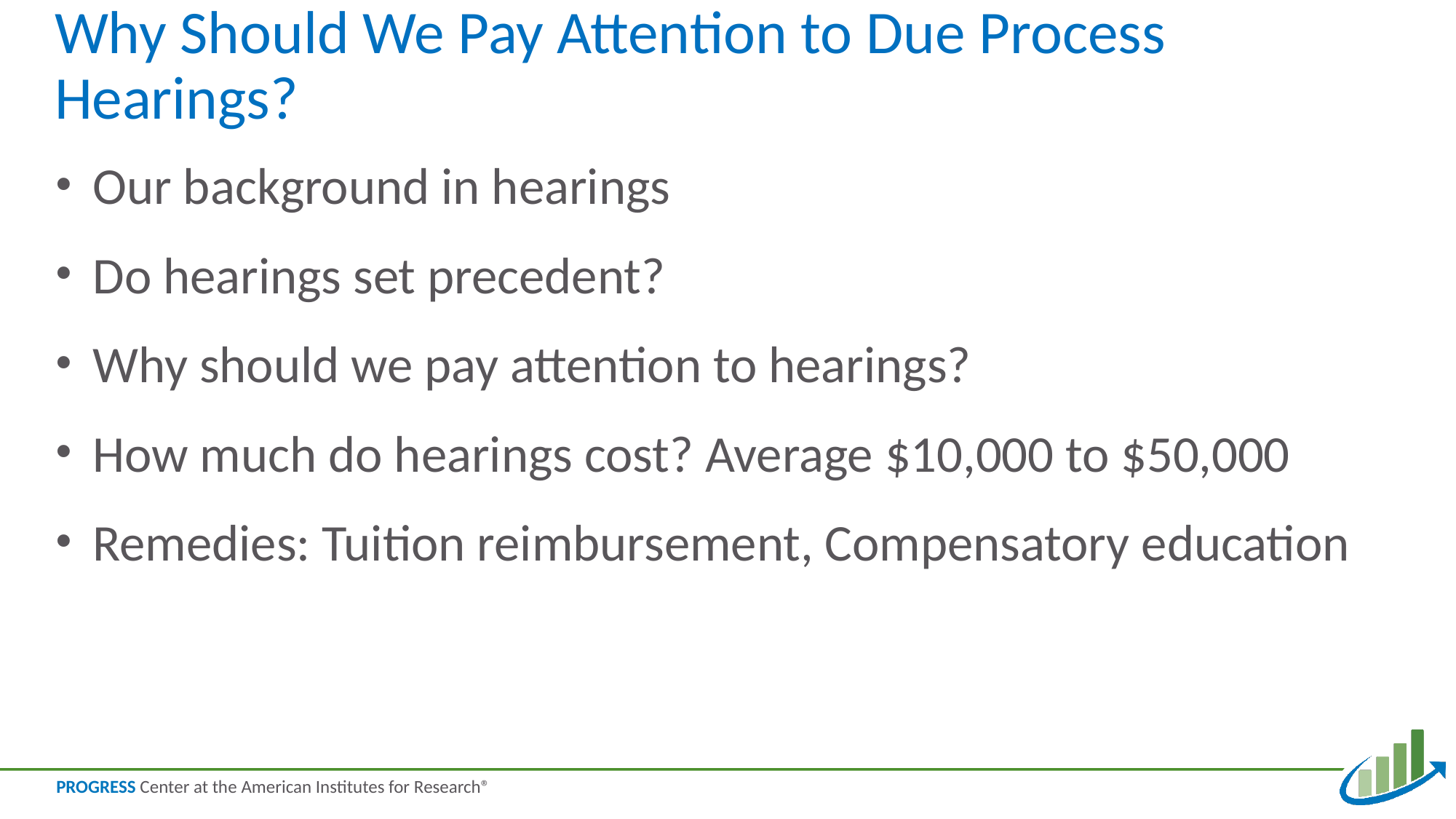

# Why Should We Pay Attention to Due Process Hearings?
Our background in hearings
Do hearings set precedent?
Why should we pay attention to hearings?
How much do hearings cost? Average $10,000 to $50,000
Remedies: Tuition reimbursement, Compensatory education